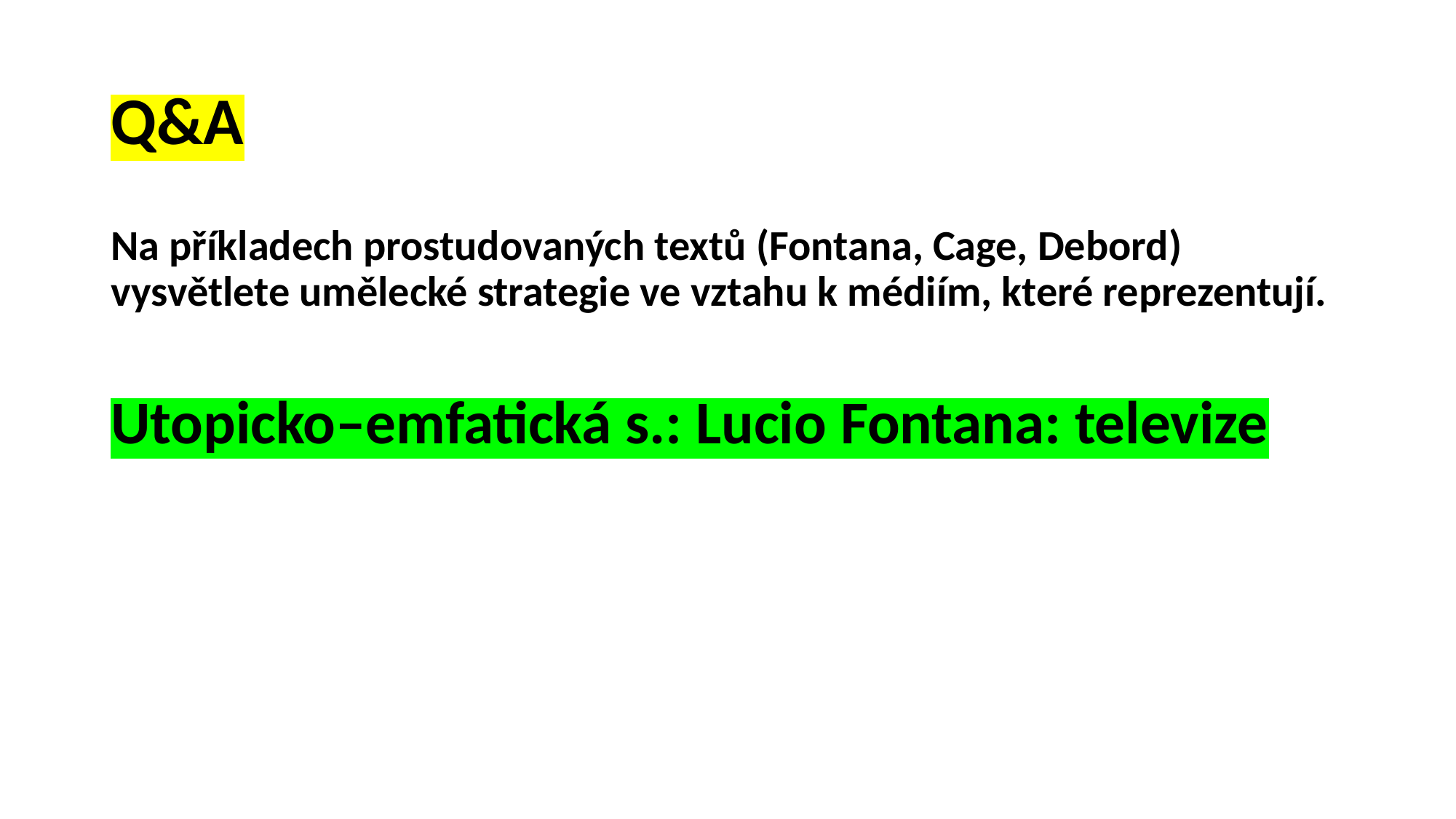

# Q&A
Na příkladech prostudovaných textů (Fontana, Cage, Debord) vysvětlete umělecké strategie ve vztahu k médiím, které reprezentují.

Utopicko–emfatická s.: Lucio Fontana: televize